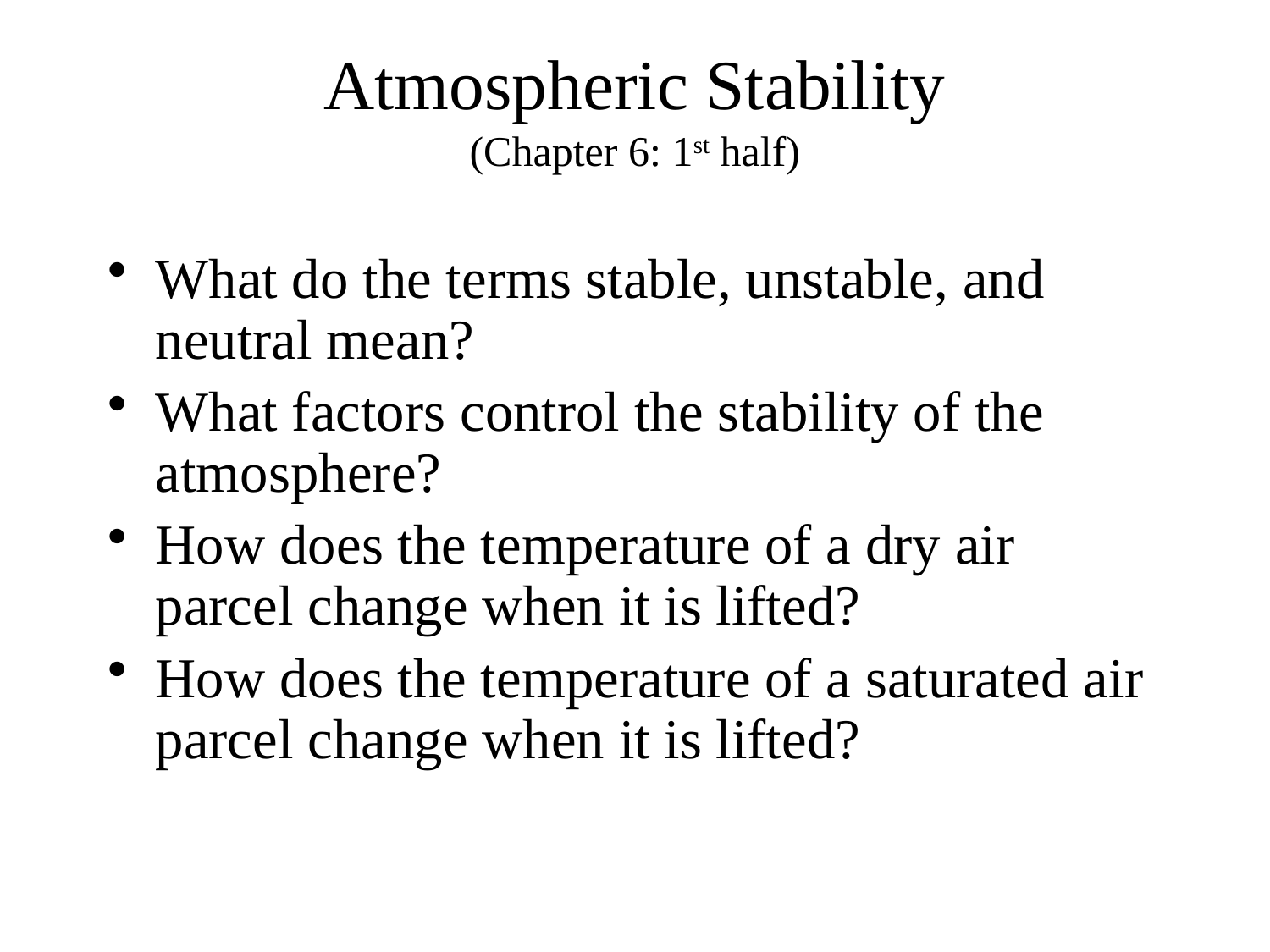

# Atmospheric Stability (Chapter 6: 1st half)
What do the terms stable, unstable, and neutral mean?
What factors control the stability of the atmosphere?
How does the temperature of a dry air parcel change when it is lifted?
How does the temperature of a saturated air parcel change when it is lifted?